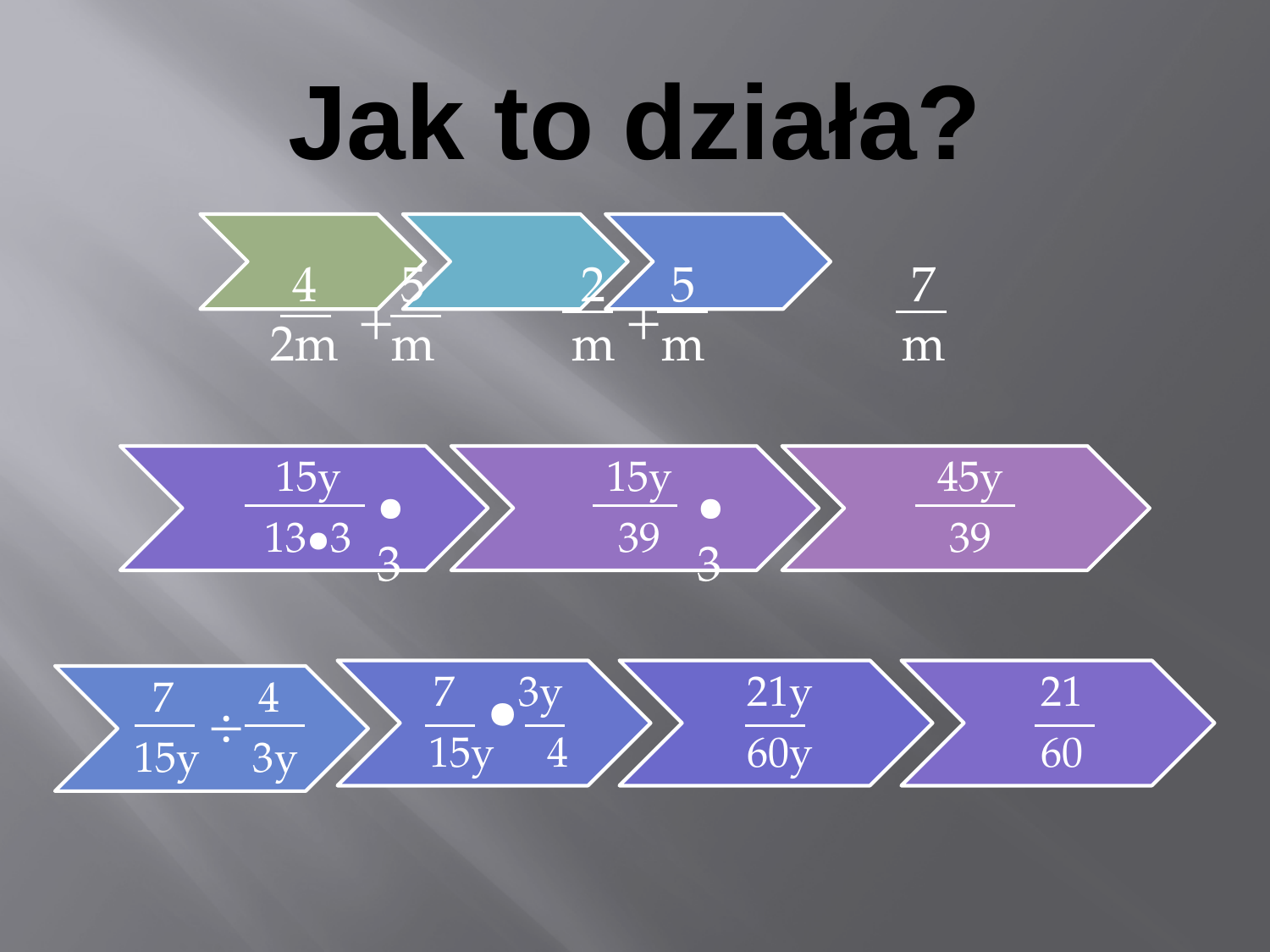

# Jak to działa?

4
2m
5
m
2
m
5
m
7
m
+
+
15y
13∙3
15y
39
45y
39
∙3
∙3
7        4
15y     3y
7      3y
15y     4
21y
60y
21
60
∙
÷